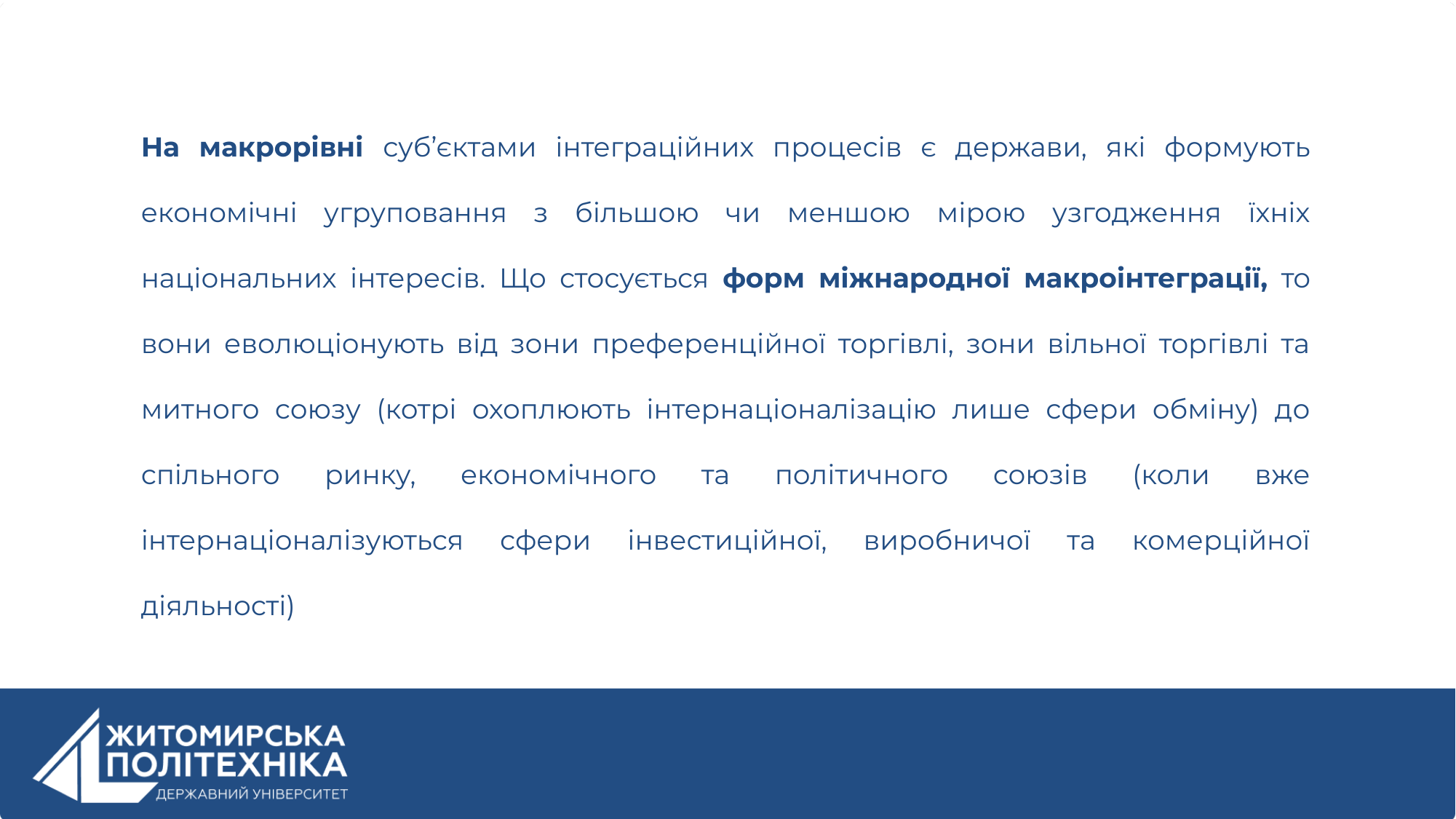

На макрорівні суб’єктами інтеграційних процесів є держави, які формують економічні угруповання з більшою чи меншою мірою узгодження їхніх національних інтересів. Що стосується форм міжнародної макроінтеграції, то вони еволюціонують від зони преференційної торгівлі, зони вільної торгівлі та митного союзу (котрі охоплюють інтернаціоналізацію лише сфери обміну) до спільного ринку, економічного та політичного союзів (коли вже інтернаціоналізуються сфери інвестиційної, виробничої та комерційної діяльності)